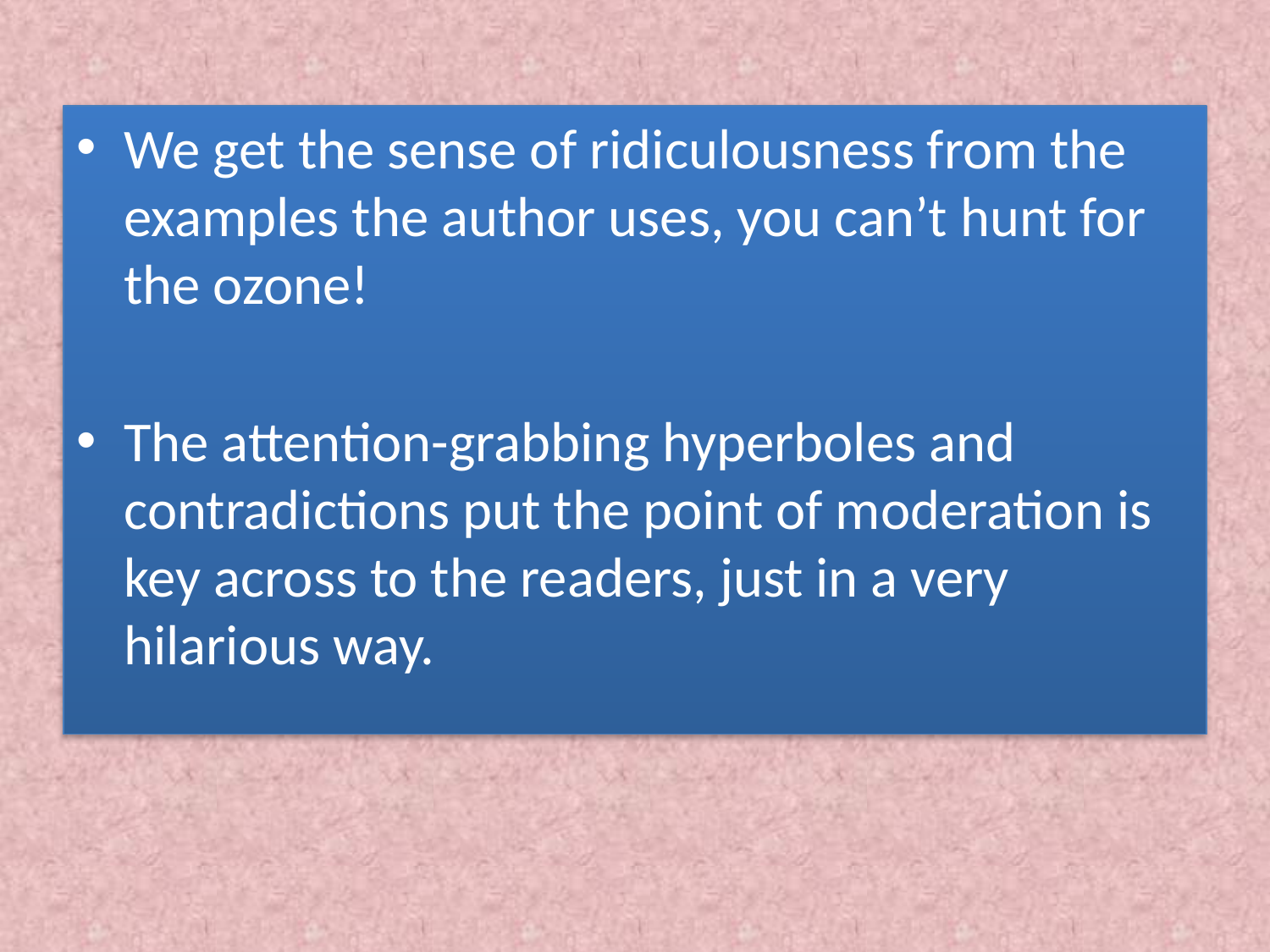

We get the sense of ridiculousness from the examples the author uses, you can’t hunt for the ozone!

The attention-grabbing hyperboles and contradictions put the point of moderation is key across to the readers, just in a very hilarious way.